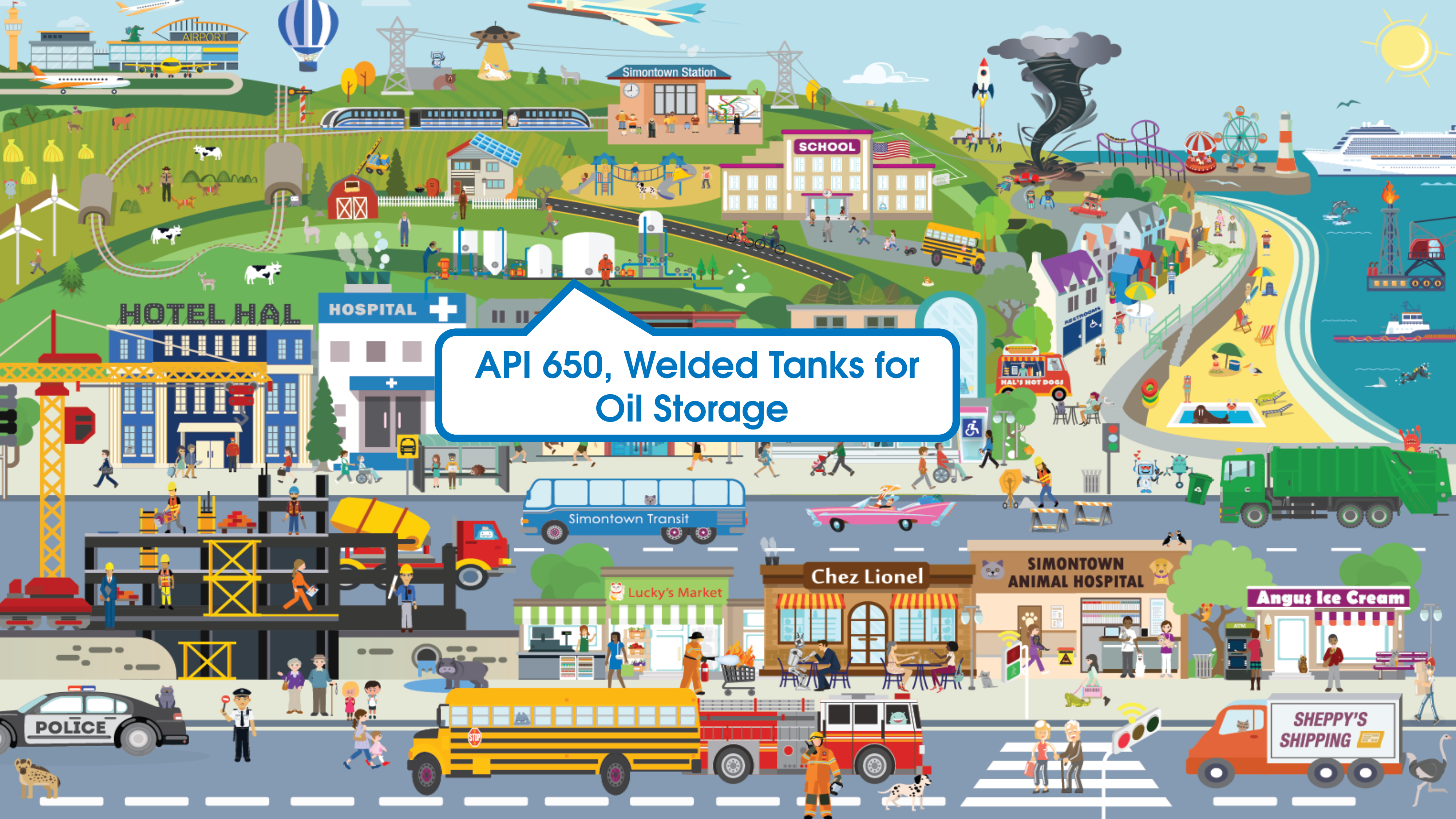

API 650, Welded Tanks for Oil Storage